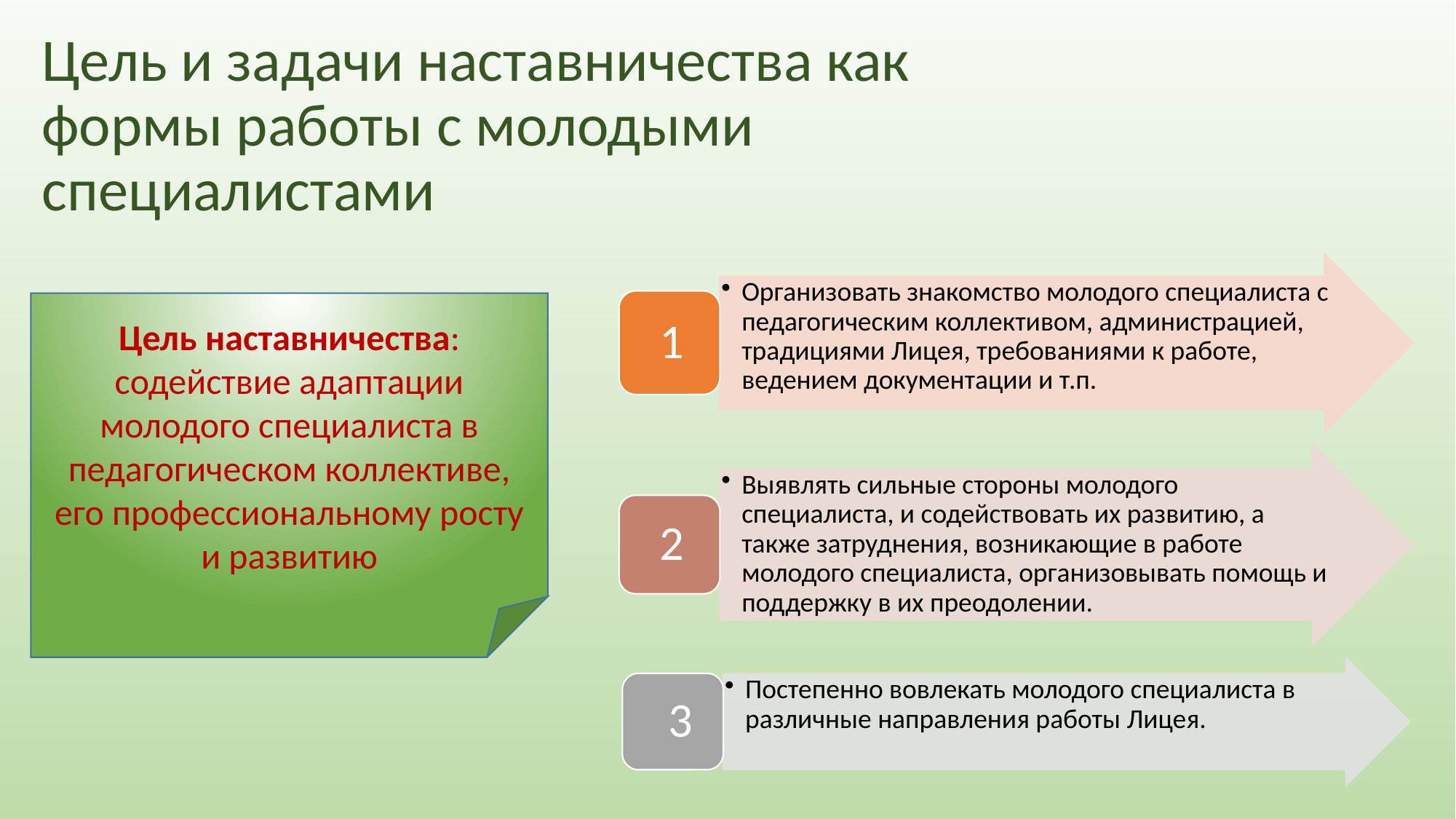

# Цель и задачи наставничества как формы работы с молодыми специалистами
Организовать знакомство молодого специалиста с педагогическим коллективом, администрацией, традициями Лицея, требованиями к работе, ведением документации и т.п.
1
Выявлять сильные стороны молодого специалиста, и содействовать их развитию, а также затруднения, возникающие в работе молодого специалиста, организовывать помощь и поддержку в их преодолении.
2
Постепенно вовлекать молодого специалиста в различные направления работы Лицея.
 3
Цель наставничества:
содействие адаптации молодого специалиста в педагогическом коллективе, его профессиональному росту и развитию